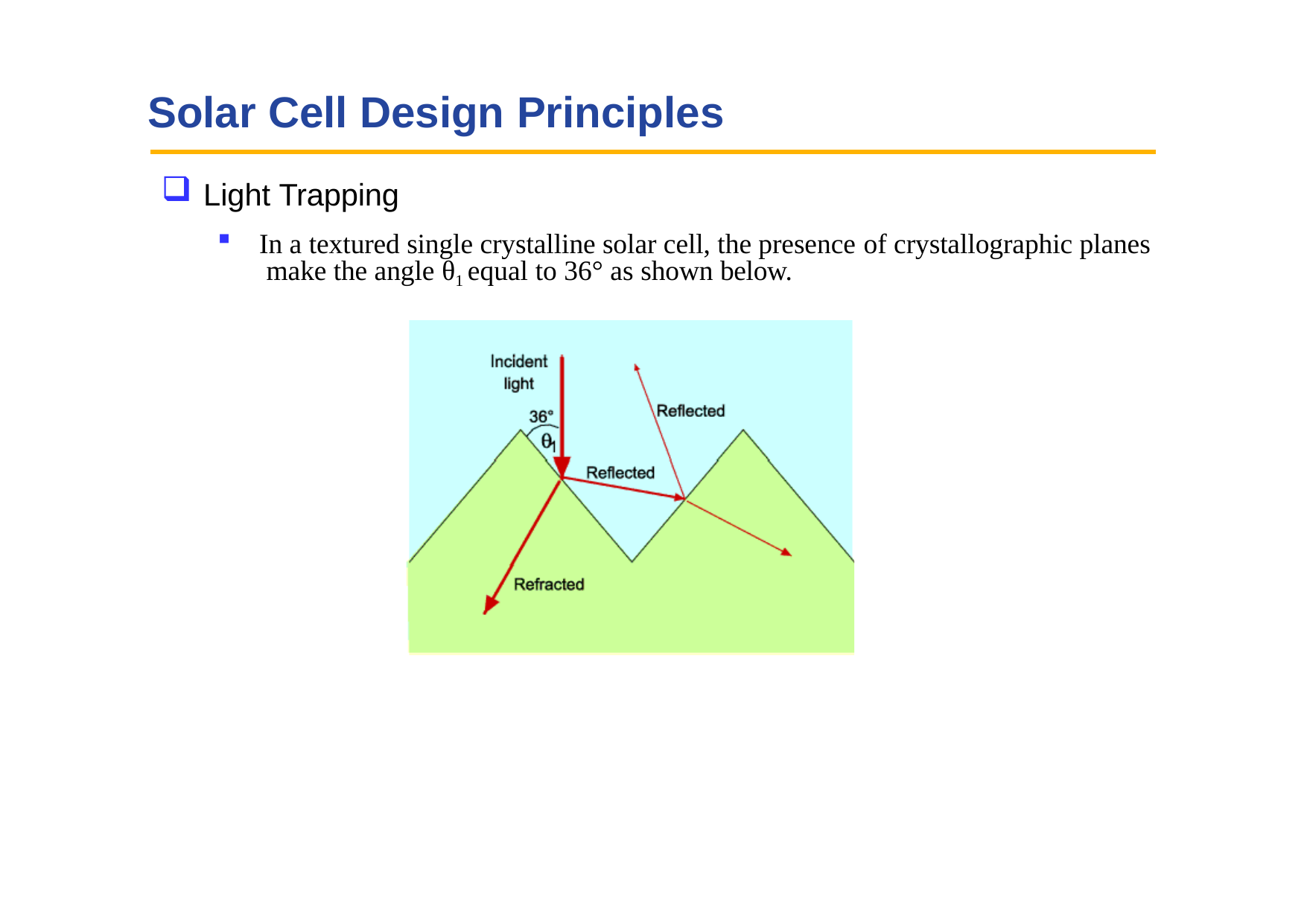

# Solar Cell Design Principles

Light Trapping
In a textured single crystalline solar cell, the presence of crystallographic planes  make the angle θ1 equal to 36° as shown below.